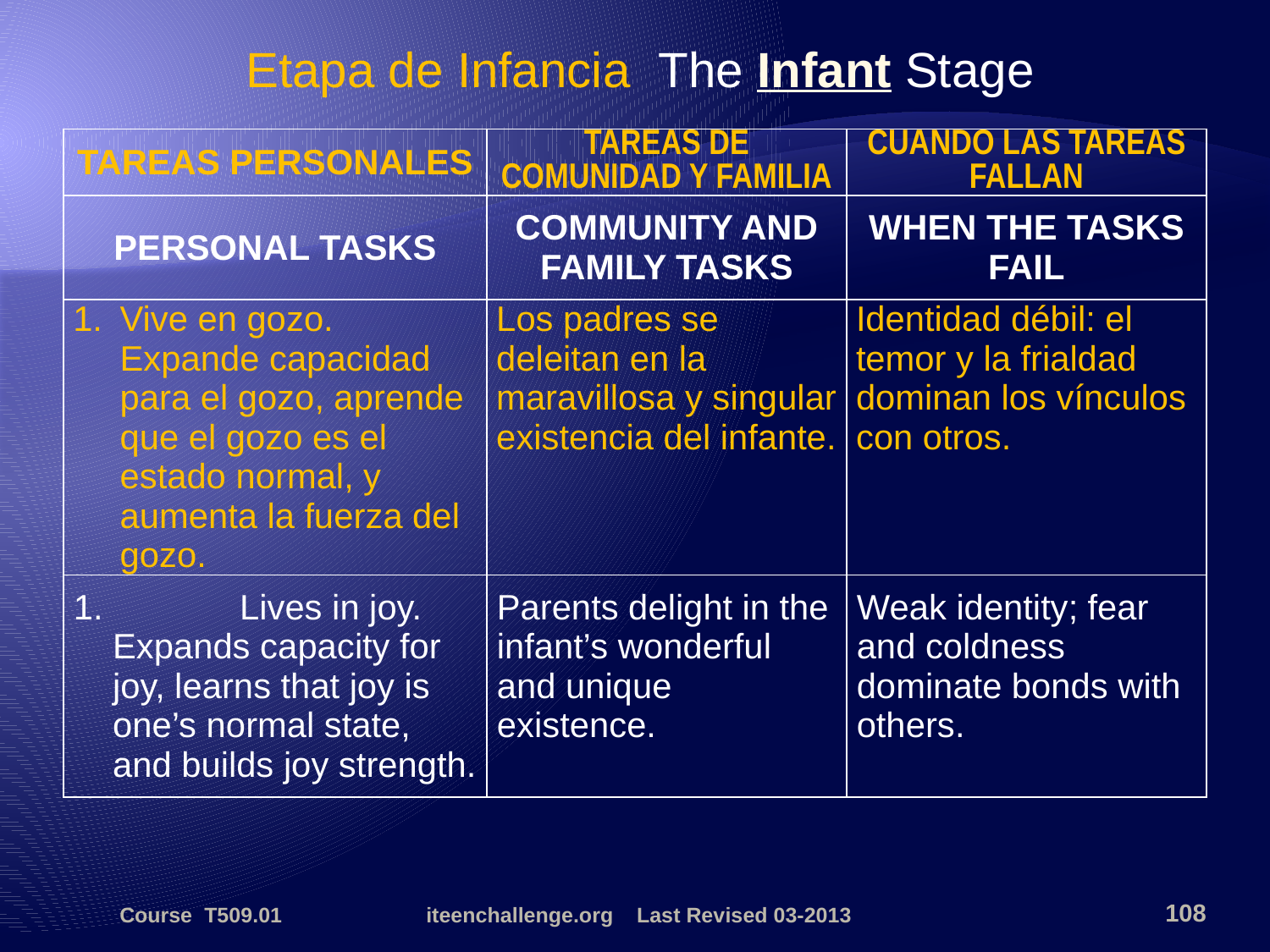

Etapa de Infancia  The Infant Stage
| TAREAS PERSONALES | TAREAS DE COMUNIDAD Y FAMILIA | CUANDO LAS TAREAS FALLAN |
| --- | --- | --- |
| PERSONAL TASKS | COMMUNITY AND FAMILY TASKS | WHEN THE TASKS FAIL |
| 1. Vive en gozo. Expande capacidad para el gozo, aprende que el gozo es el estado normal, y aumenta la fuerza del gozo. | Los padres se deleitan en la maravillosa y singular existencia del infante. | Identidad débil: el temor y la frialdad dominan los vínculos con otros. |
| 1. Lives in joy. Expands capacity for joy, learns that joy is one’s normal state, and builds joy strength. | Parents delight in the infant’s wonderful and unique existence. | Weak identity; fear and coldness dominate bonds with others. |
Course  T509.01
iteenchallenge.org    Last Revised 03-2013
108